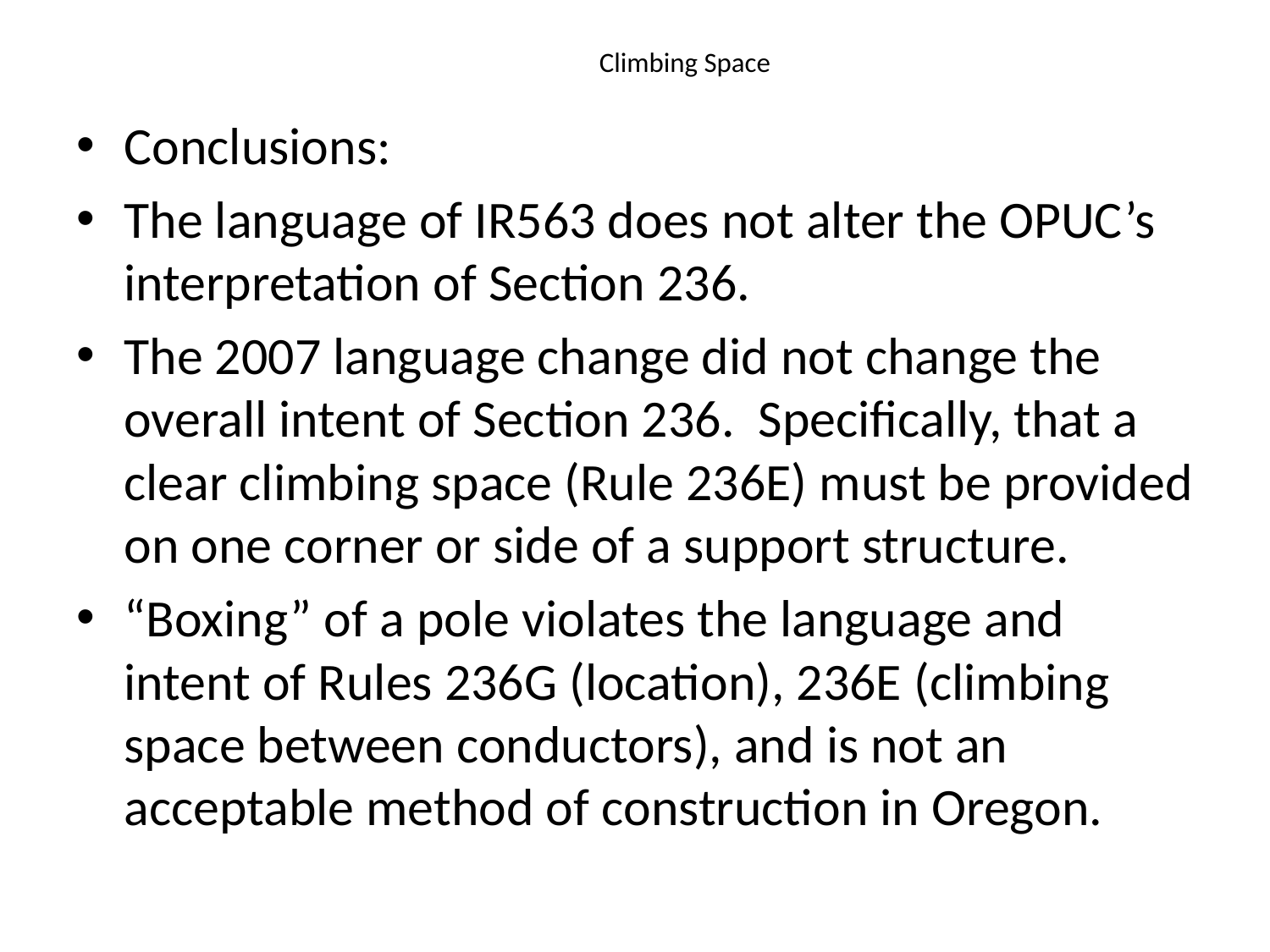

# Climbing Space
Conclusions:
The language of IR563 does not alter the OPUC’s interpretation of Section 236.
The 2007 language change did not change the overall intent of Section 236.  Specifically, that a clear climbing space (Rule 236E) must be provided on one corner or side of a support structure.
“Boxing” of a pole violates the language and intent of Rules 236G (location), 236E (climbing space between conductors), and is not an acceptable method of construction in Oregon.